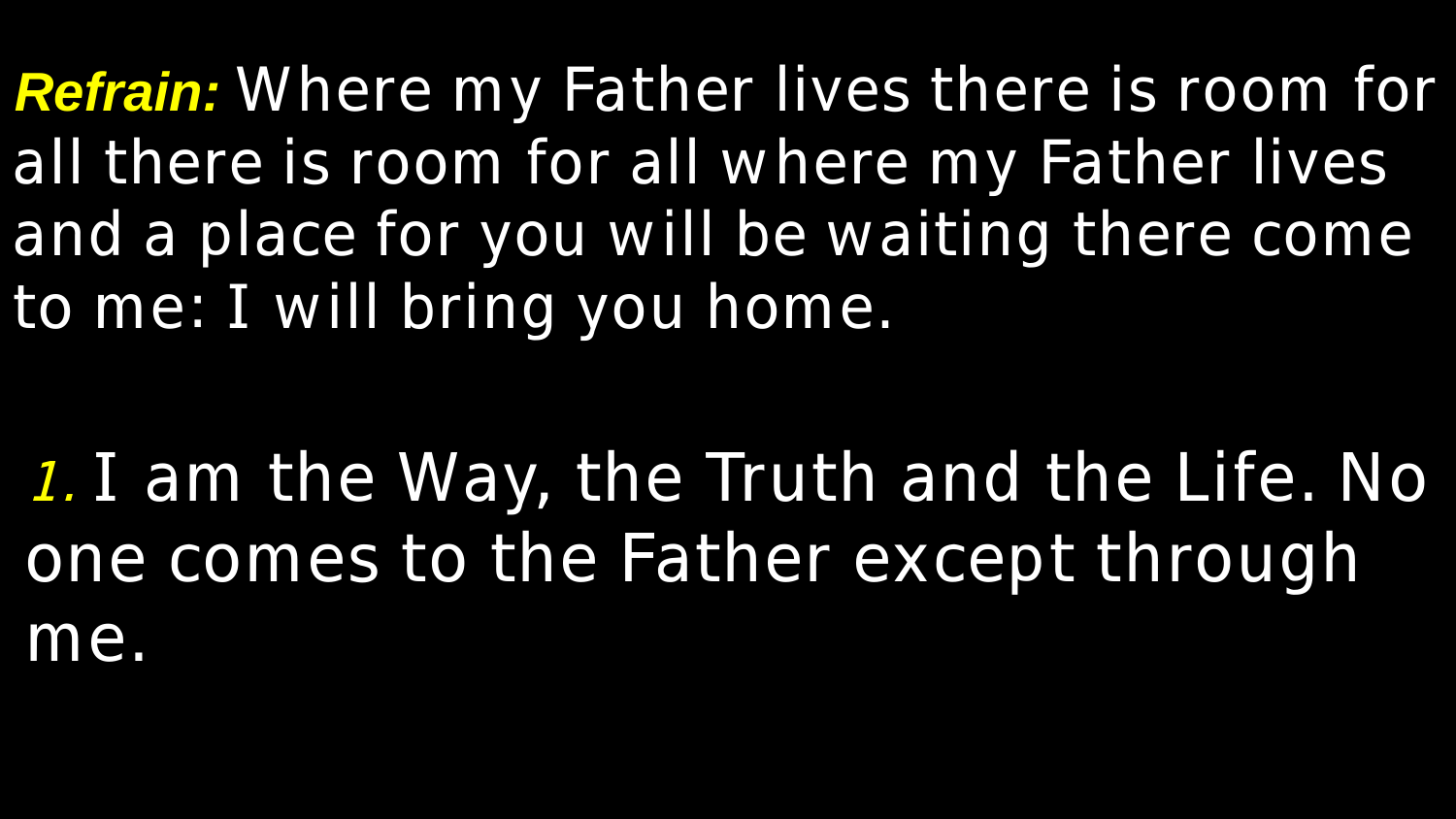

Refrain: Where my Father lives there is room for all there is room for all where my Father lives and a place for you will be waiting there come to me: I will bring you home.

1. I am the Way, the Truth and the Life. No one comes to the Father except through me.